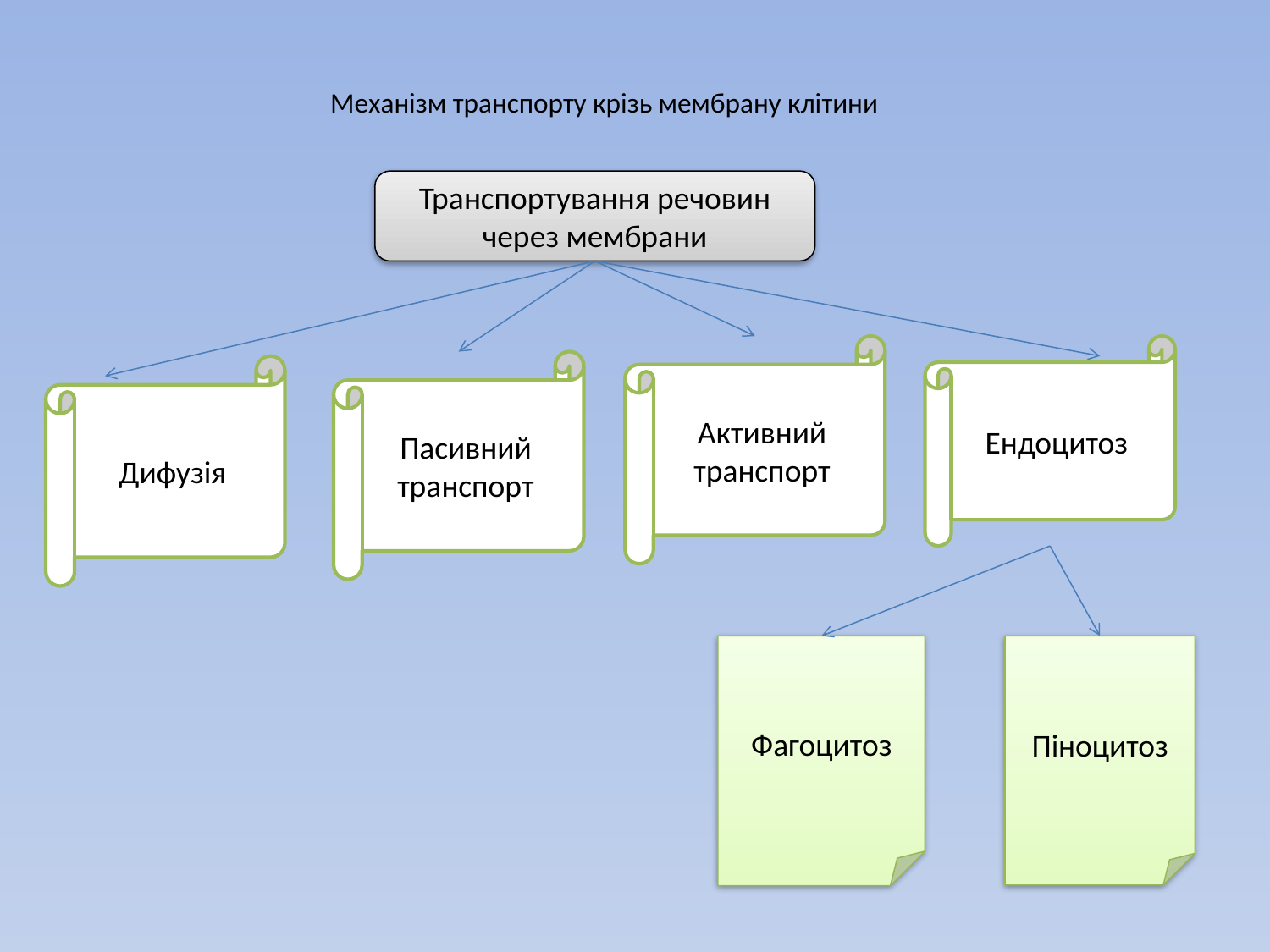

# Механізм транспорту крізь мембрану клітини
Транспортування речовин через мембрани
Активний транспорт
Ендоцитоз
Пасивний транспорт
Дифузія
Фагоцитоз
Піноцитоз